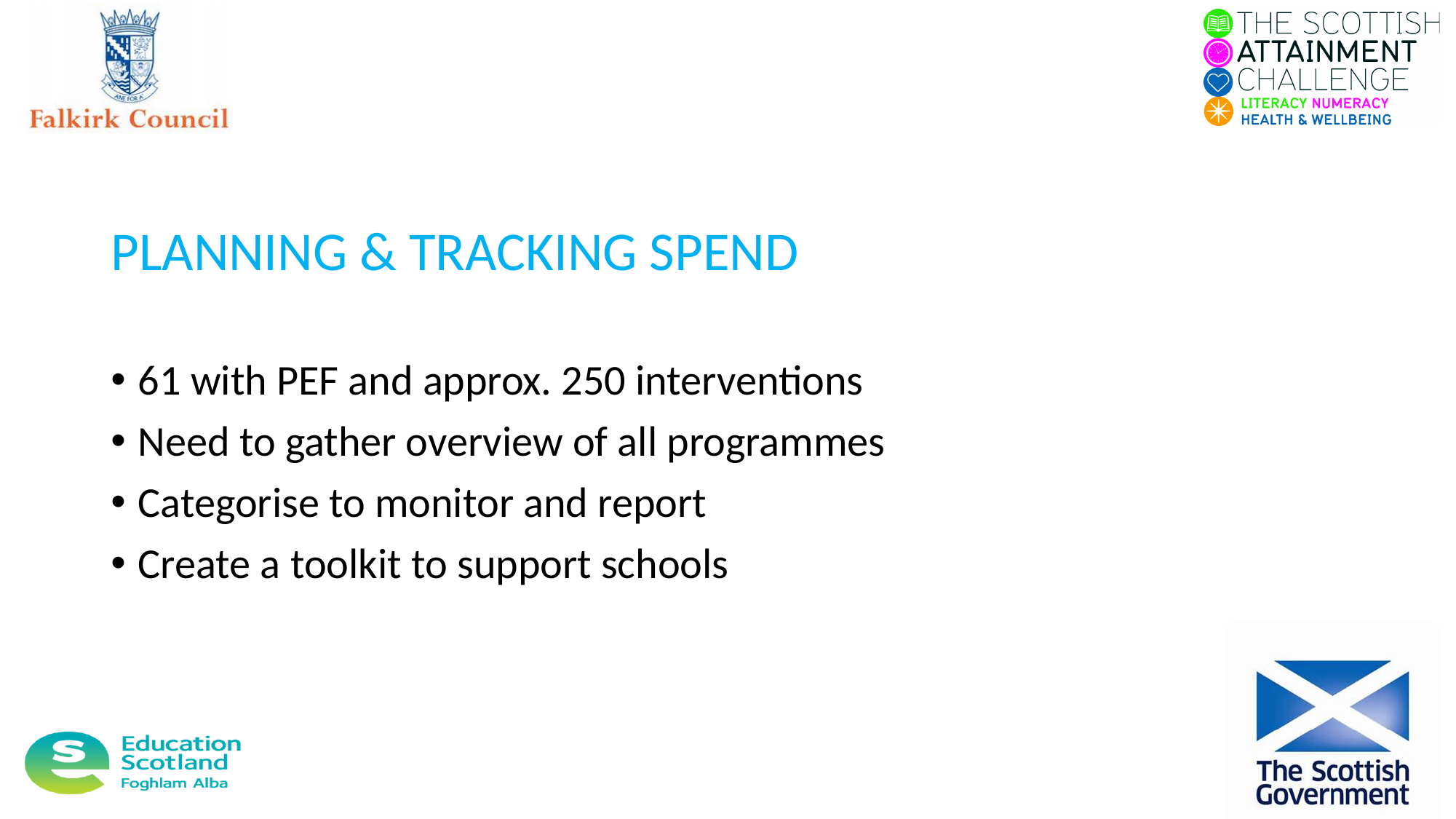

PLANNING & TRACKING SPEND

61 with PEF and approx. 250 interventions
Need to gather overview of all programmes
Categorise to monitor and report
Create a toolkit to support schools